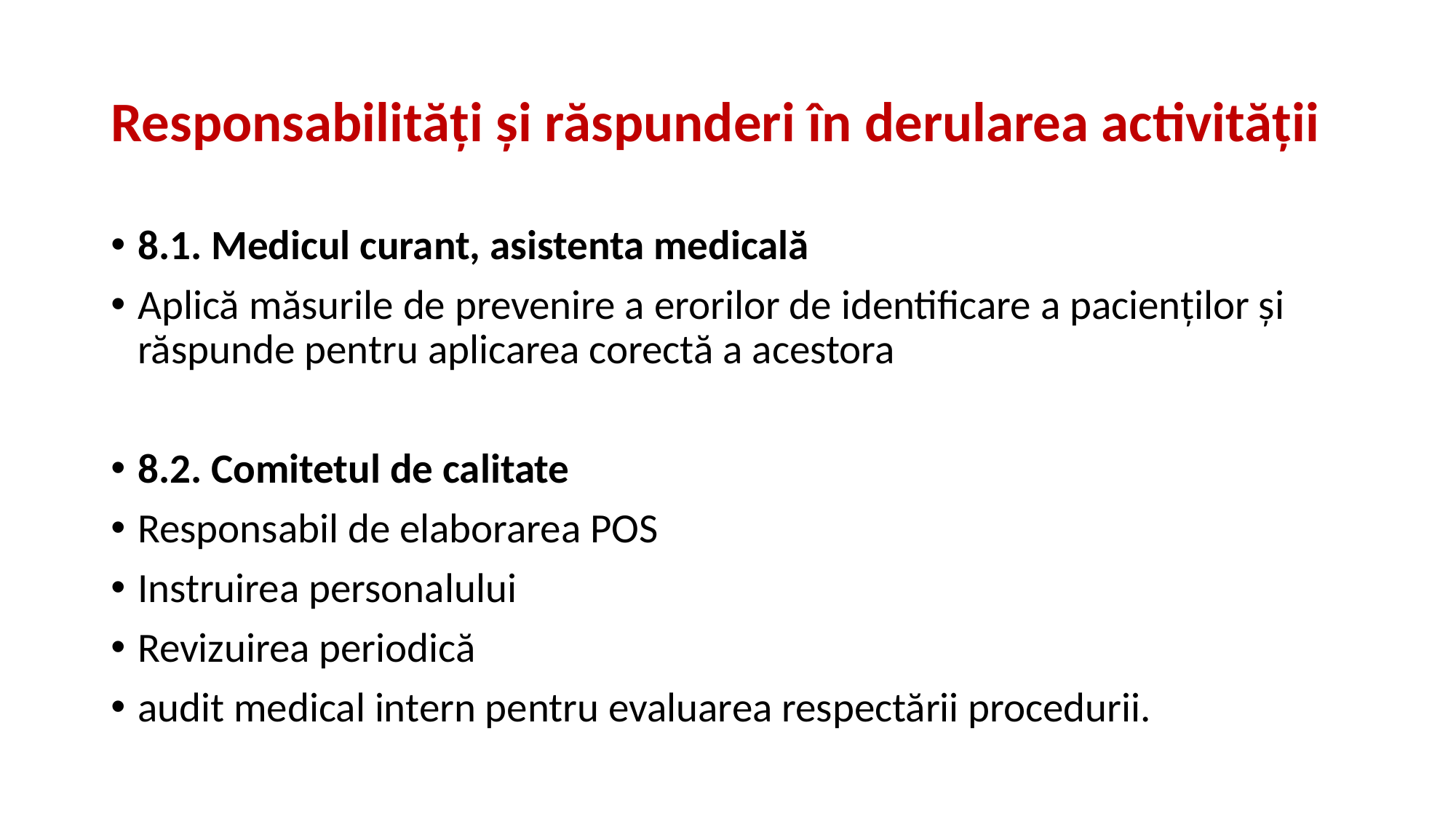

# Responsabilităţi şi răspunderi în derularea activităţii
8.1. Medicul curant, asistenta medicală
Aplică măsurile de prevenire a erorilor de identificare a pacienților și răspunde pentru aplicarea corectă a acestora

8.2. Comitetul de calitate
Responsabil de elaborarea POS
Instruirea personalului
Revizuirea periodică
audit medical intern pentru evaluarea respectării procedurii.